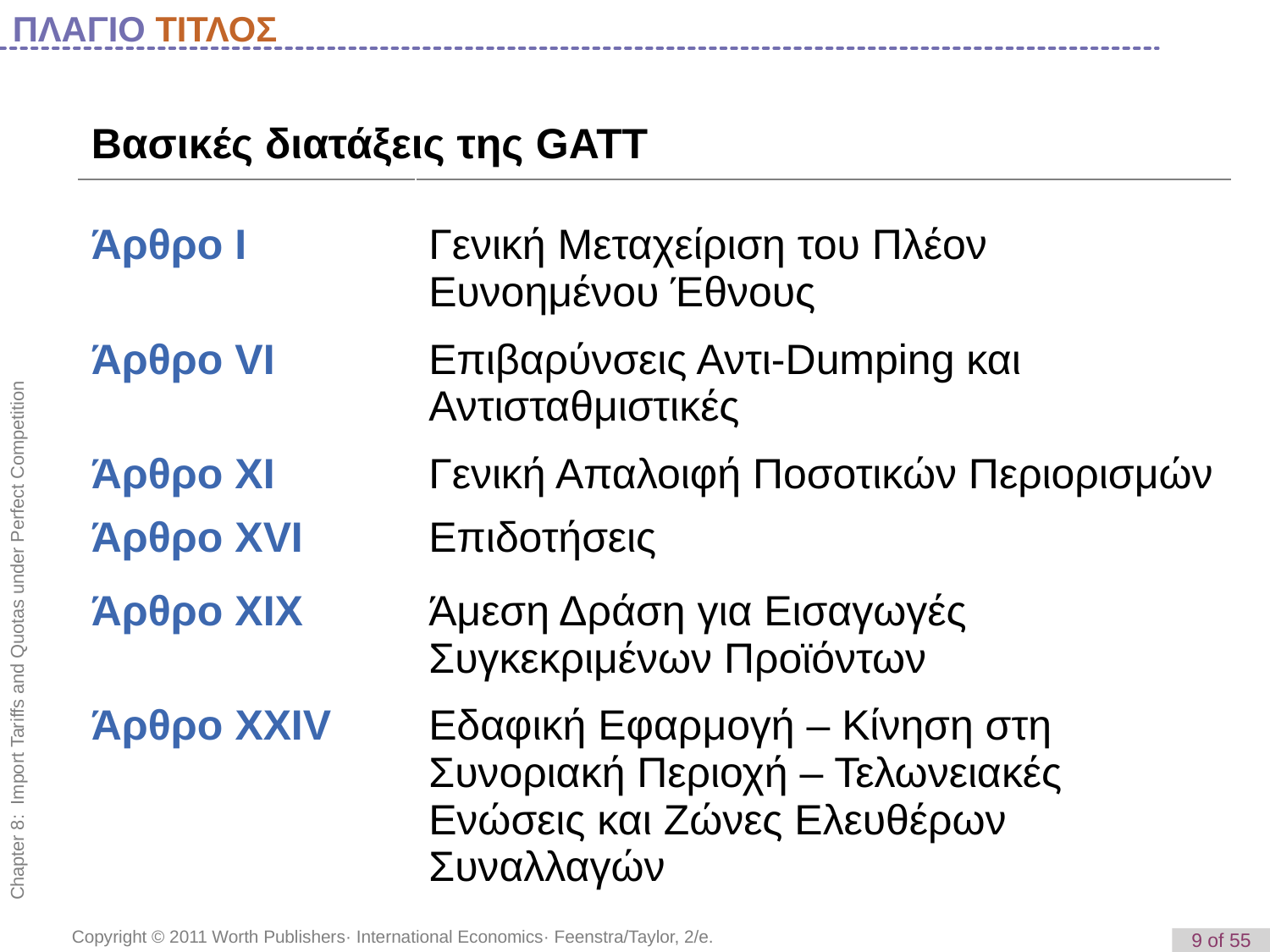

ΠΛΑΓΙΟ ΤΙΤΛΟΣ
| Βασικές διατάξεις της GATT |  |
| --- | --- |
|  |  |
| Άρθρο I | Γενική Μεταχείριση του Πλέον Ευνοημένου Έθνους |
| Άρθρο VI | Επιβαρύνσεις Αντι-Dumping και Αντισταθμιστικές |
| Άρθρο XI | Γενική Απαλοιφή Ποσοτικών Περιορισμών |
| Άρθρο XVI | Επιδοτήσεις |
| Άρθρο XIX | Άμεση Δράση για Εισαγωγές Συγκεκριμένων Προϊόντων |
| Άρθρο XXIV | Εδαφική Εφαρμογή – Κίνηση στη Συνοριακή Περιοχή – Τελωνειακές Ενώσεις και Ζώνες Ελευθέρων Συναλλαγών |